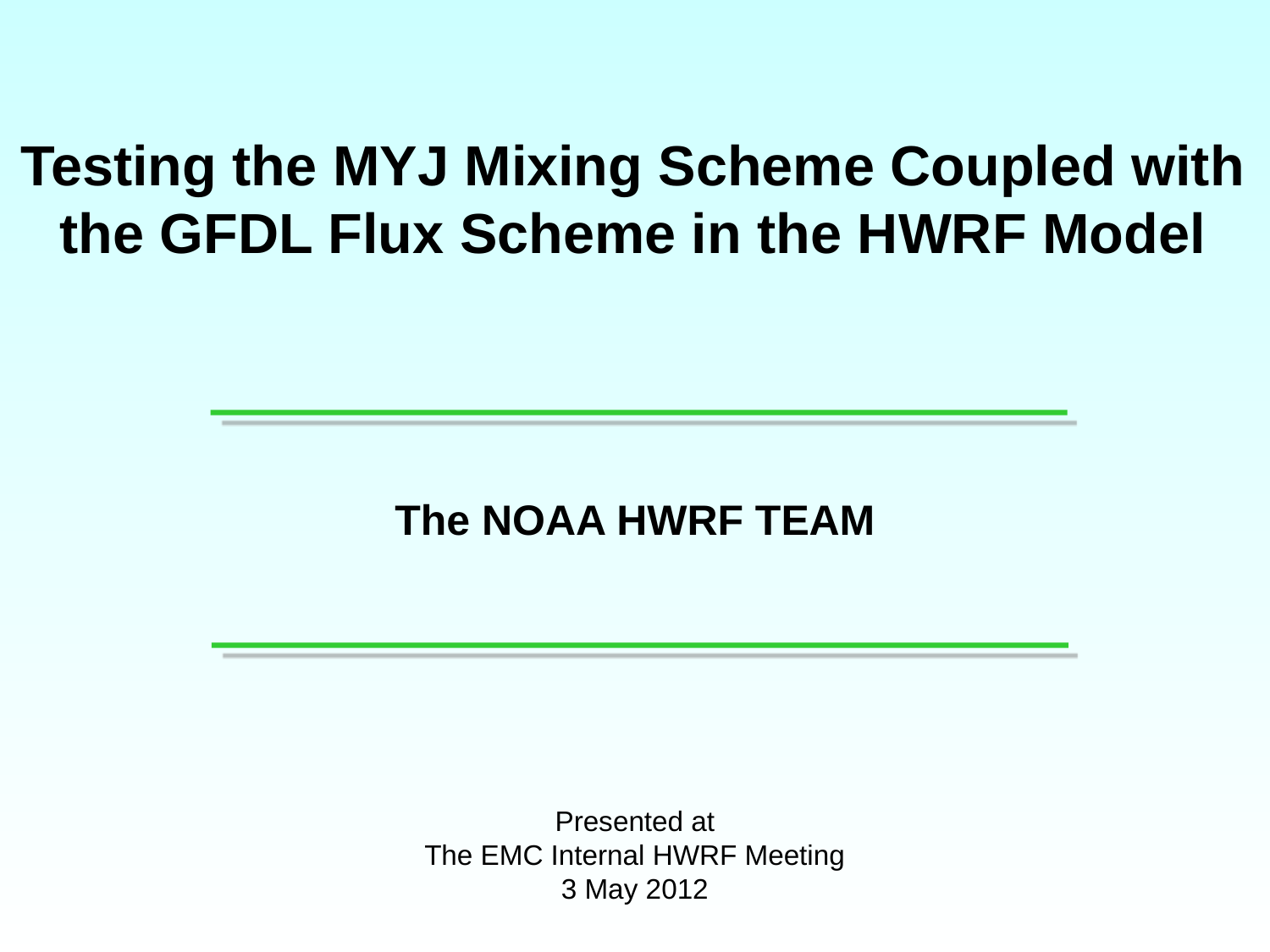

# Testing the MYJ Mixing Scheme Coupled with the GFDL Flux Scheme in the HWRF Model

The NOAA HWRF TEAM

Presented at
The EMC Internal HWRF Meeting
3 May 2012